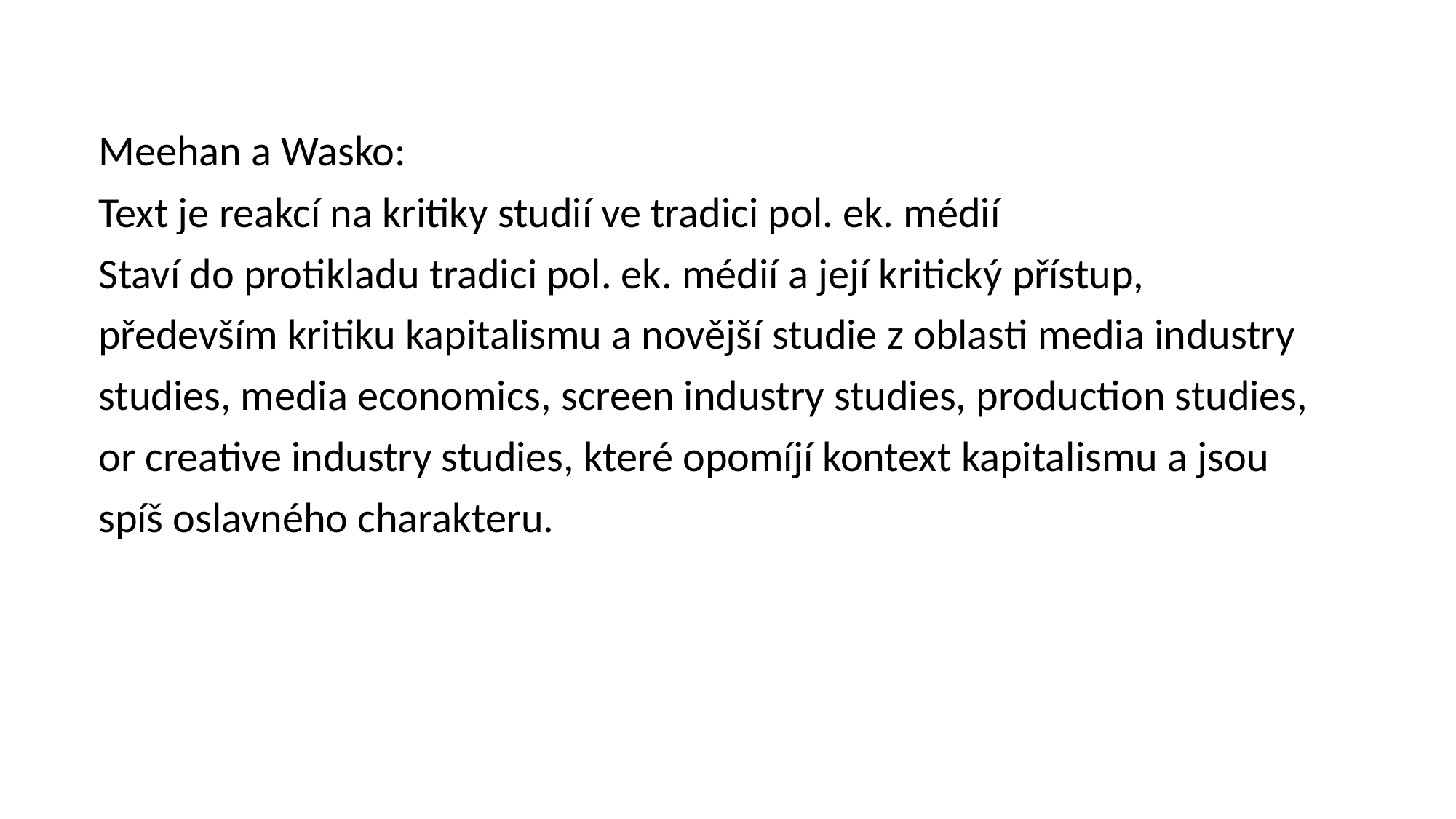

Meehan a Wasko:
Text je reakcí na kritiky studií ve tradici pol. ek. médií
Staví do protikladu tradici pol. ek. médií a její kritický přístup, především kritiku kapitalismu a novější studie z oblasti media industry studies, media economics, screen industry studies, production studies, or creative industry studies, které opomíjí kontext kapitalismu a jsou spíš oslavného charakteru.